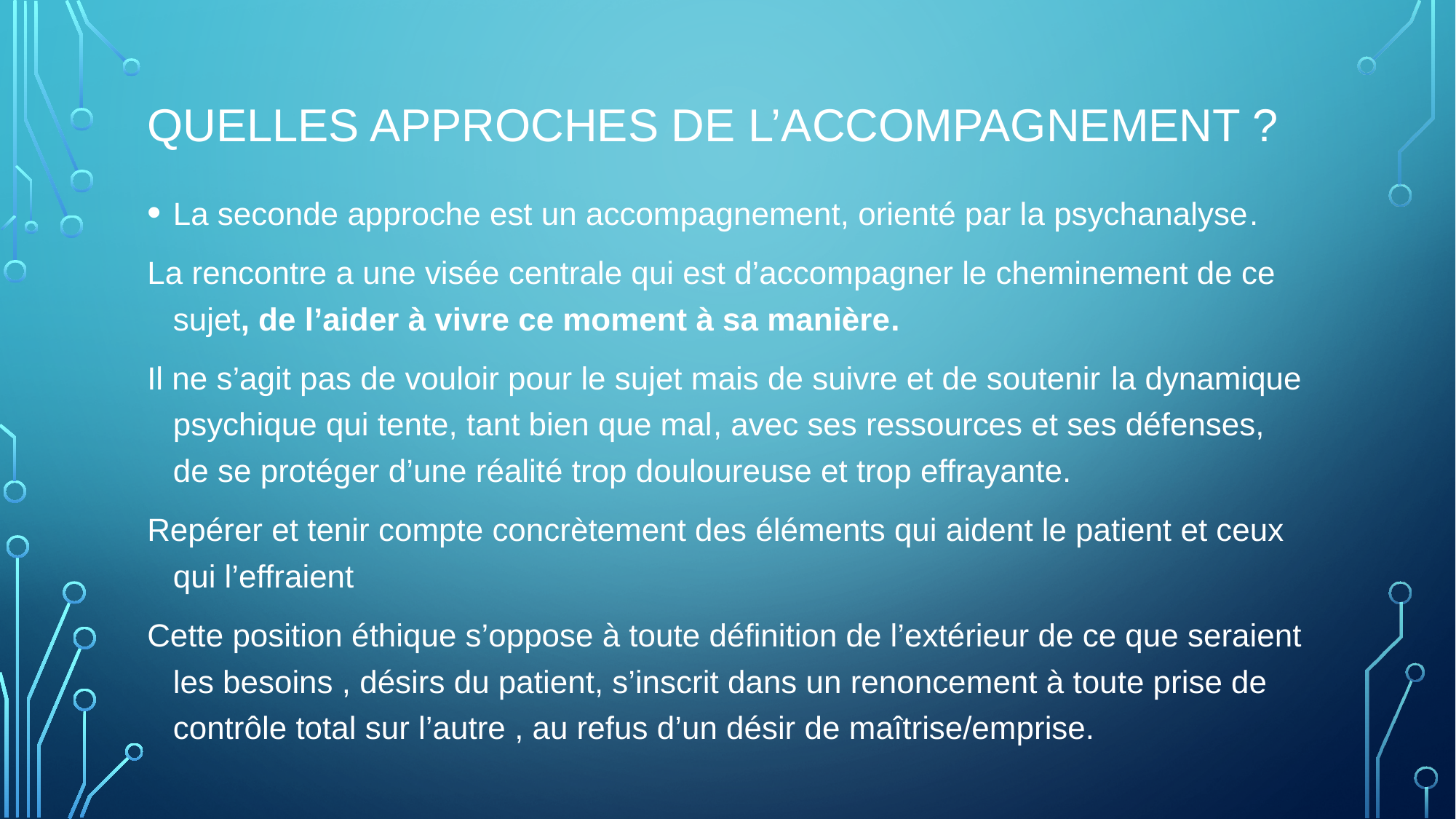

# Quelles approches de l’accompagnement ?
La seconde approche est un accompagnement, orienté par la psychanalyse.
La rencontre a une visée centrale qui est d’accompagner le cheminement de ce sujet, de l’aider à vivre ce moment à sa manière.
Il ne s’agit pas de vouloir pour le sujet mais de suivre et de soutenir la dynamique psychique qui tente, tant bien que mal, avec ses ressources et ses défenses, de se protéger d’une réalité trop douloureuse et trop effrayante.
Repérer et tenir compte concrètement des éléments qui aident le patient et ceux qui l’effraient
Cette position éthique s’oppose à toute définition de l’extérieur de ce que seraient les besoins , désirs du patient, s’inscrit dans un renoncement à toute prise de contrôle total sur l’autre , au refus d’un désir de maîtrise/emprise.